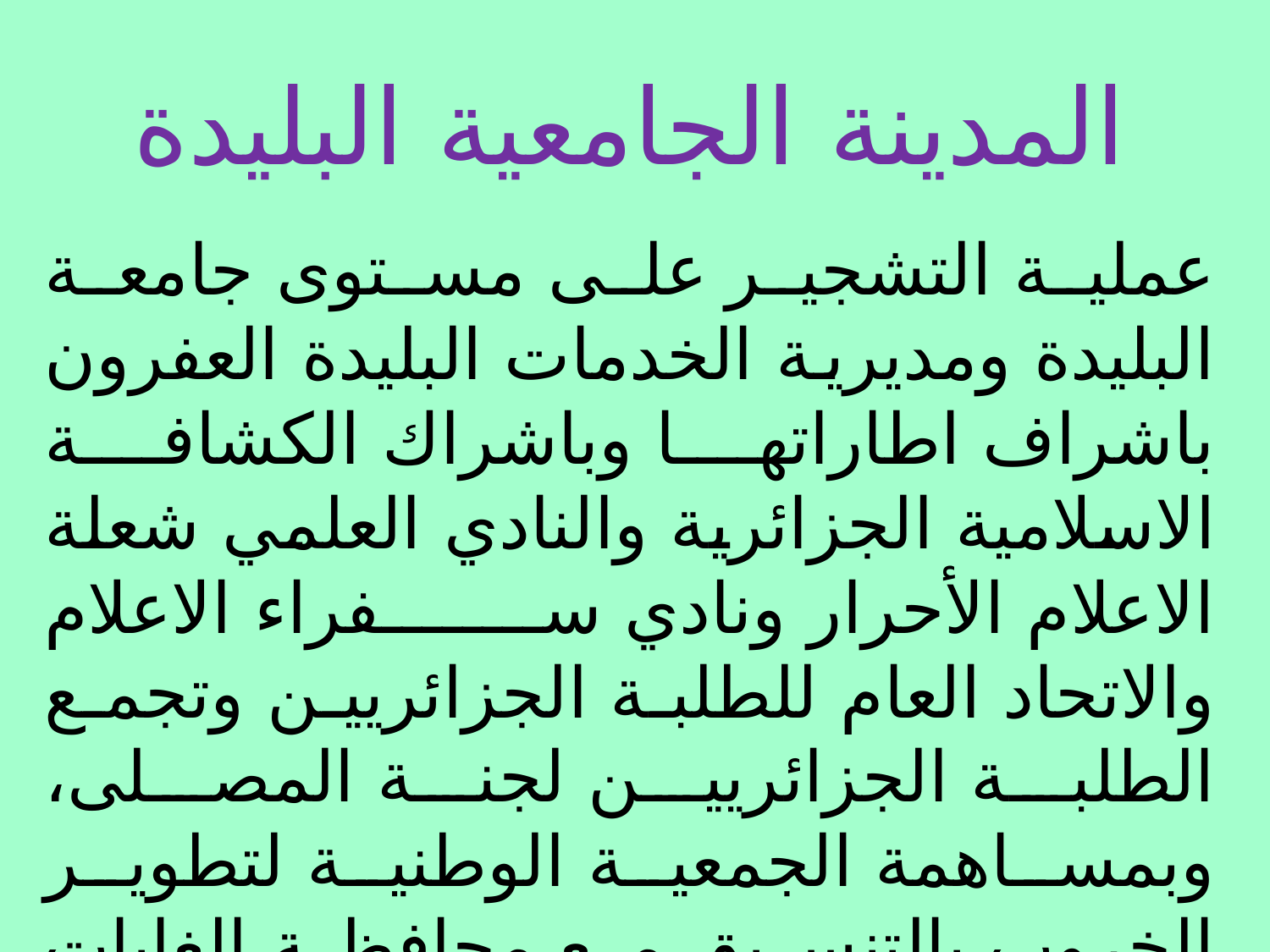

المدينة الجامعية البليدة

عملية التشجير على مستوى جامعة البليدة ومديرية الخدمات البليدة العفرون باشراف اطاراتها وباشراك الكشافة الاسلامية الجزائرية والنادي العلمي شعلة الاعلام الأحرار ونادي سفراء الاعلام والاتحاد العام للطلبة الجزائريين وتجمع الطلبة الجزائريين لجنة المصلى، وبمساهمة الجمعية الوطنية لتطوير الخروب بالتنسيق مع محافظة الغابات لولاية البليدة، مع تنظيم معرض تحسيسي حول أهمية المساحات الخضراء حافظة الغابات  البليدة.